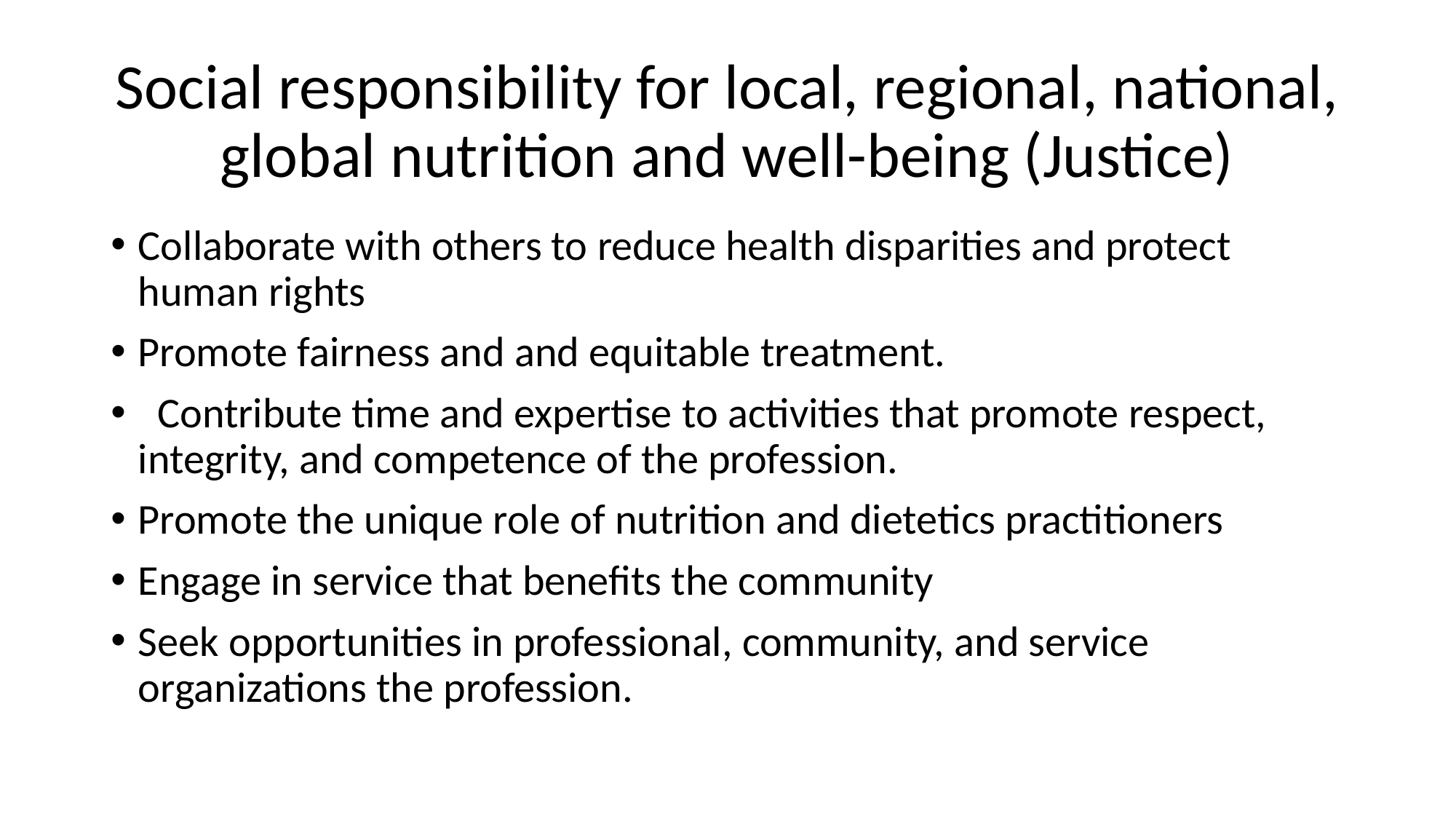

# Social responsibility for local, regional, national, global nutrition and well-being (Justice)
Collaborate with others to reduce health disparities and protect human rights
Promote fairness and and equitable treatment.
  Contribute time and expertise to activities that promote respect, integrity, and competence of the profession.
Promote the unique role of nutrition and dietetics practitioners
Engage in service that benefits the community
Seek opportunities in professional, community, and service organizations the profession.